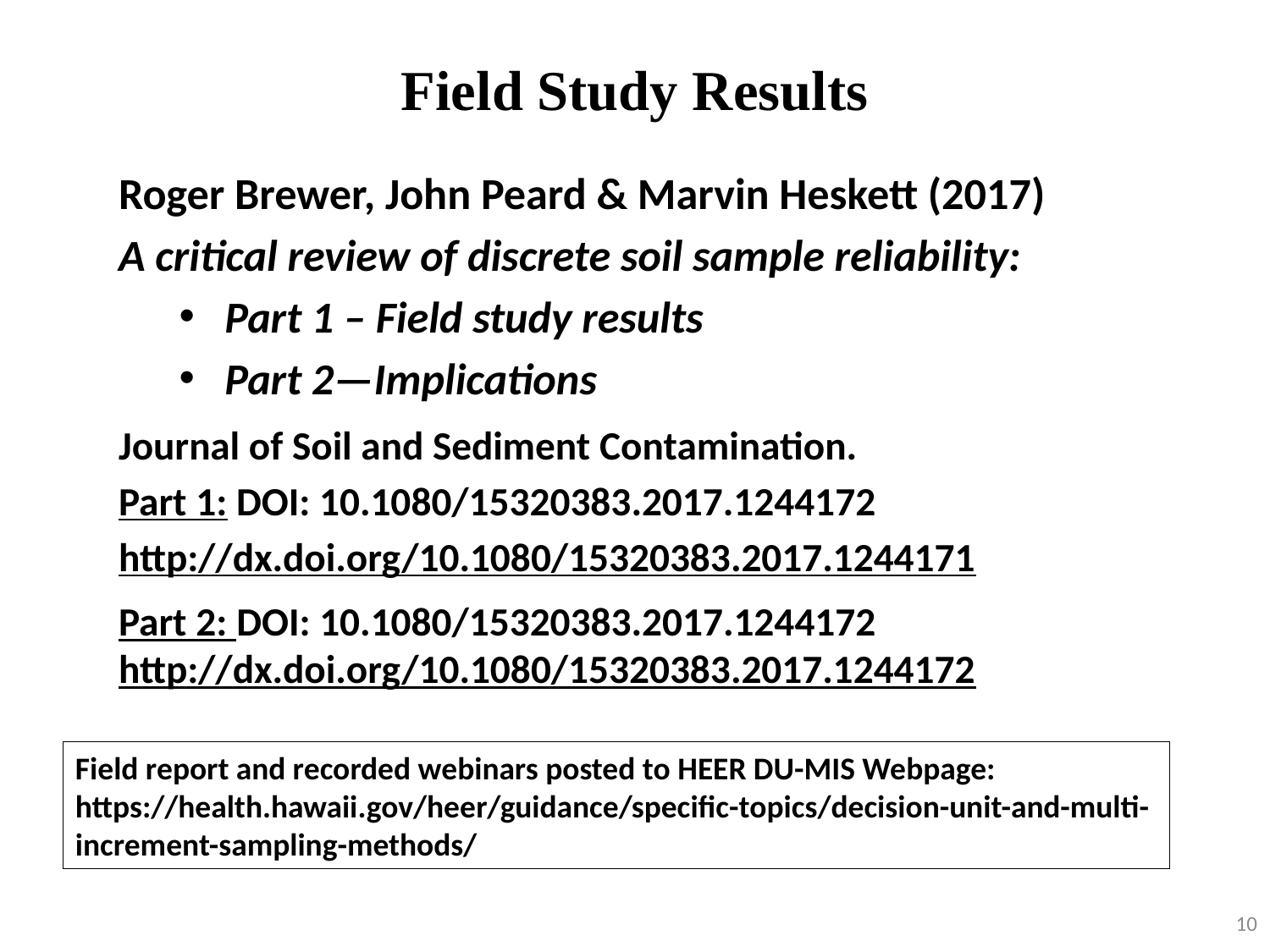

# Field Study Results
Roger Brewer, John Peard & Marvin Heskett (2017)
A critical review of discrete soil sample reliability:
Part 1 – Field study results
Part 2—Implications
Journal of Soil and Sediment Contamination.
Part 1: DOI: 10.1080/15320383.2017.1244172
http://dx.doi.org/10.1080/15320383.2017.1244171
Part 2: DOI: 10.1080/15320383.2017.1244172 http://dx.doi.org/10.1080/15320383.2017.1244172
Field report and recorded webinars posted to HEER DU-MIS Webpage:
https://health.hawaii.gov/heer/guidance/specific-topics/decision-unit-and-multi-increment-sampling-methods/
10